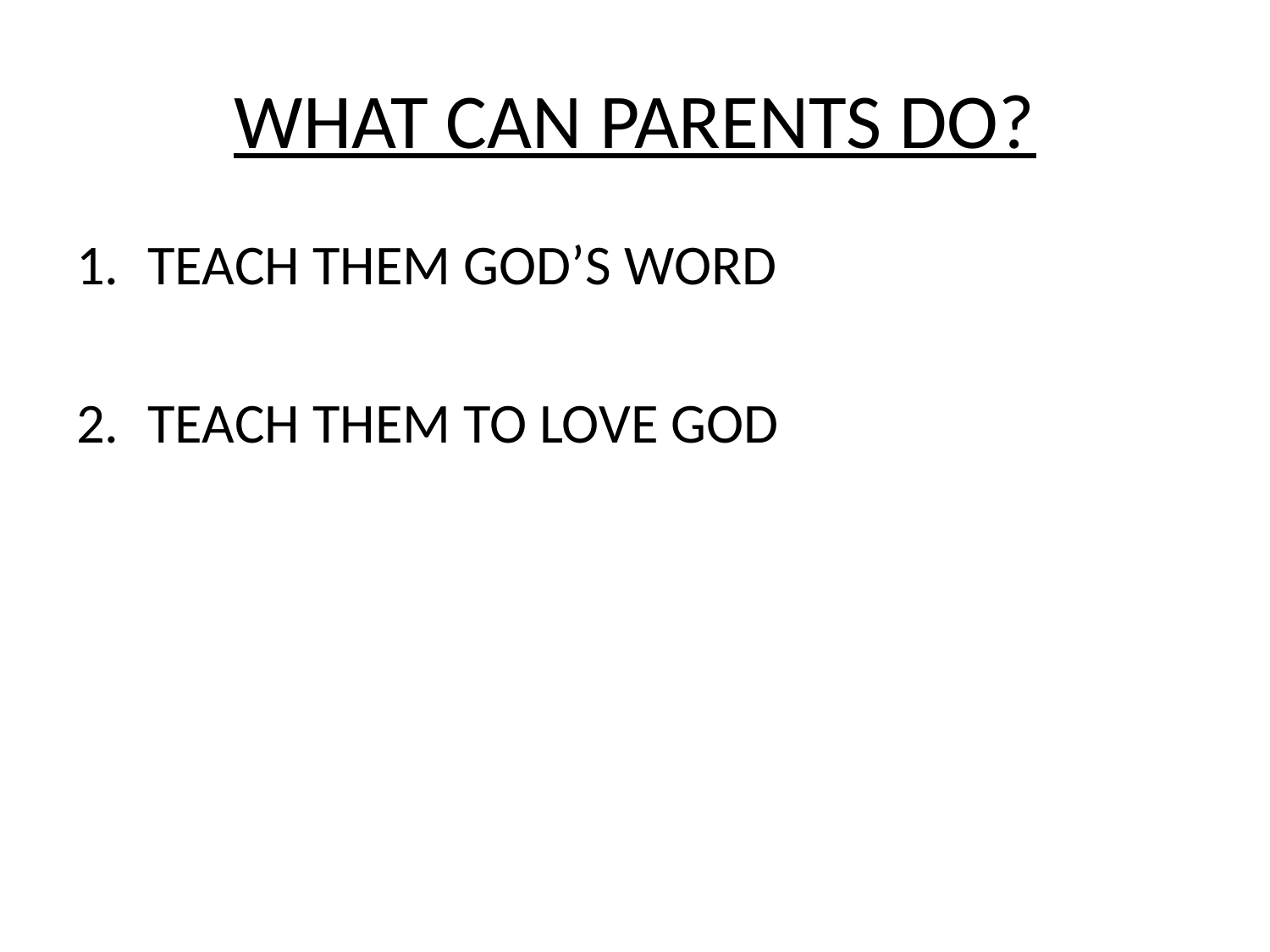

# WHAT CAN PARENTS DO?
TEACH THEM GOD’S WORD

TEACH THEM TO LOVE GOD